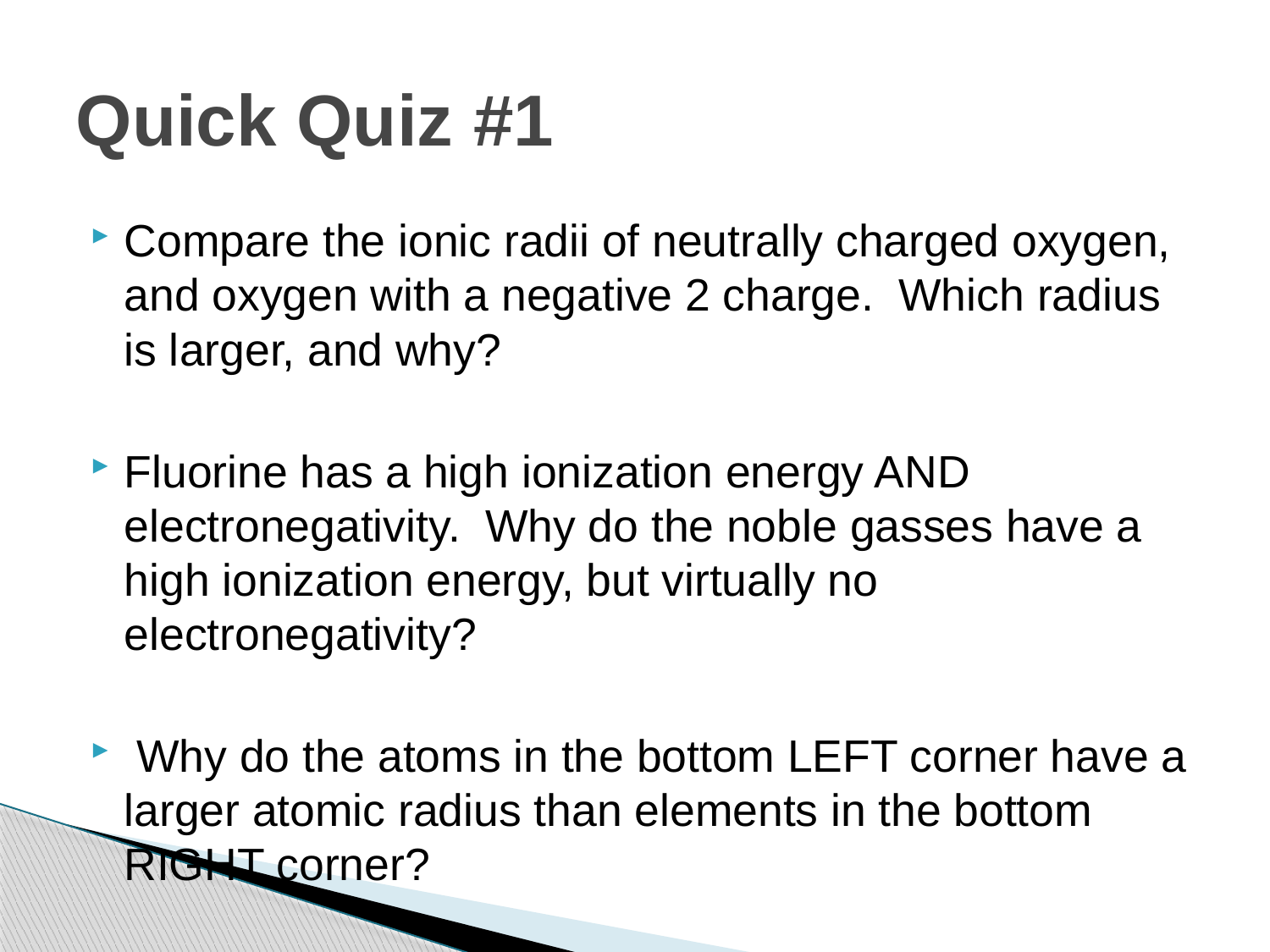

# Quick Quiz #1
Compare the ionic radii of neutrally charged oxygen, and oxygen with a negative 2 charge.  Which radius is larger, and why?

Fluorine has a high ionization energy AND electronegativity.  Why do the noble gasses have a high ionization energy, but virtually no electronegativity?

 Why do the atoms in the bottom LEFT corner have a larger atomic radius than elements in the bottom RIGHT corner?